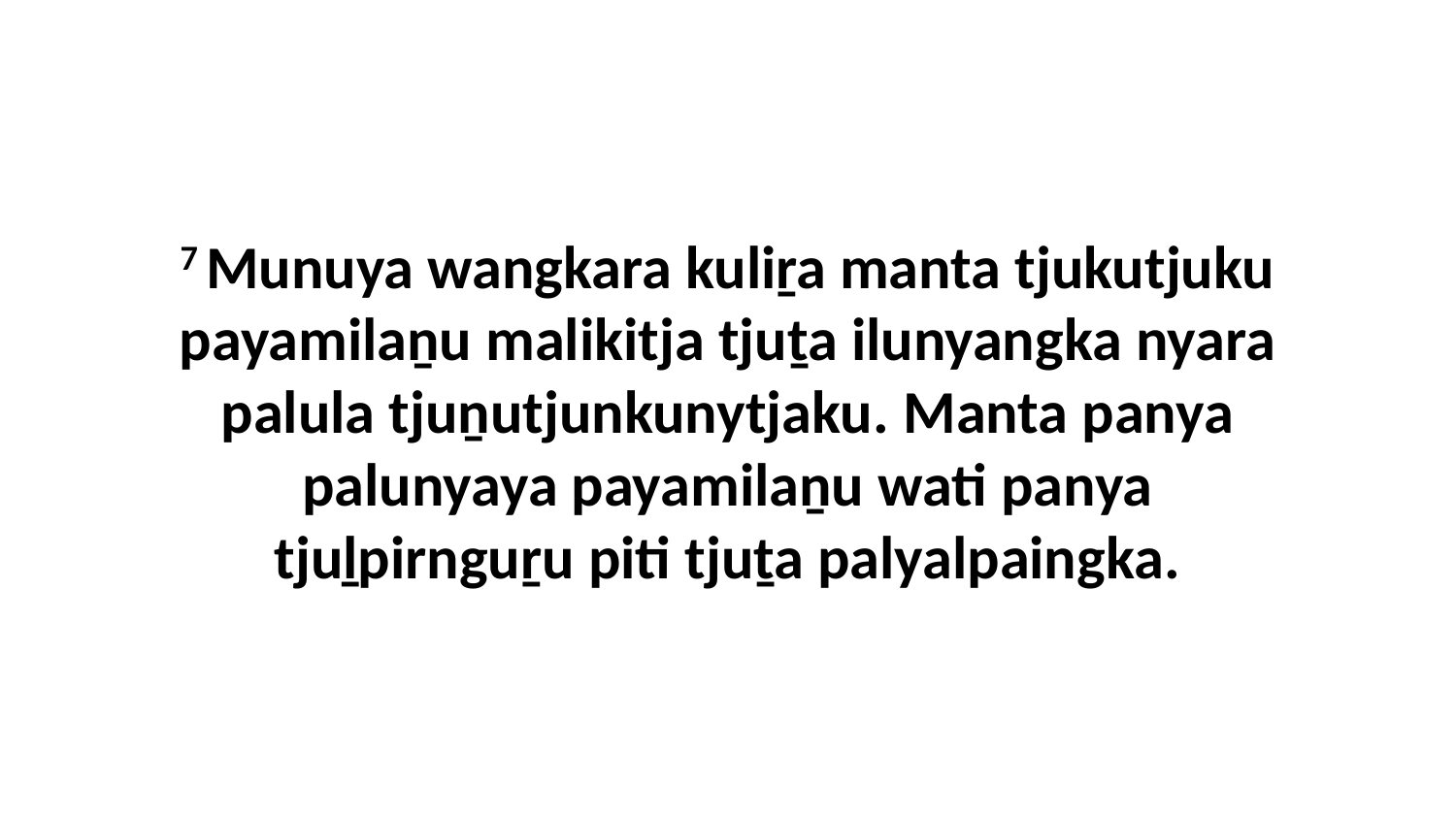

7 Munuya wangkara kuliṟa manta tjukutjuku payamilaṉu malikitja tjuṯa ilunyangka nyara palula tjuṉutjunkunytjaku. Manta panya palunyaya payamilaṉu wati panya tjuḻpirnguṟu piti tjuṯa palyalpaingka.